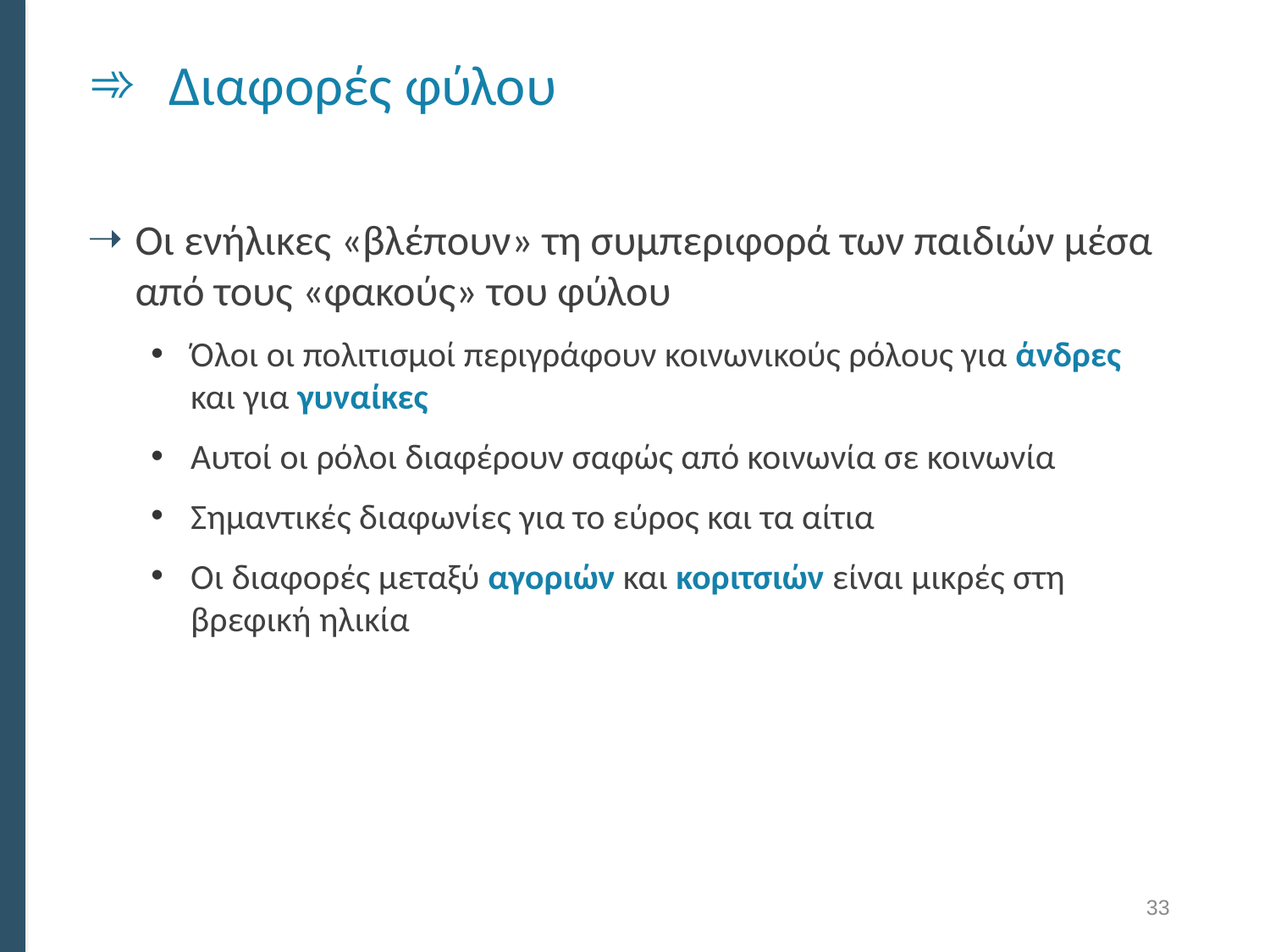

# Διαφορές φύλου
Οι ενήλικες «βλέπουν» τη συμπεριφορά των παιδιών μέσα από τους «φακούς» του φύλου
Όλοι οι πολιτισμοί περιγράφουν κοινωνικούς ρόλους για άνδρες και για γυναίκες
Αυτοί οι ρόλοι διαφέρουν σαφώς από κοινωνία σε κοινωνία
Σημαντικές διαφωνίες για το εύρος και τα αίτια
Οι διαφορές μεταξύ αγοριών και κοριτσιών είναι μικρές στη βρεφική ηλικία

33